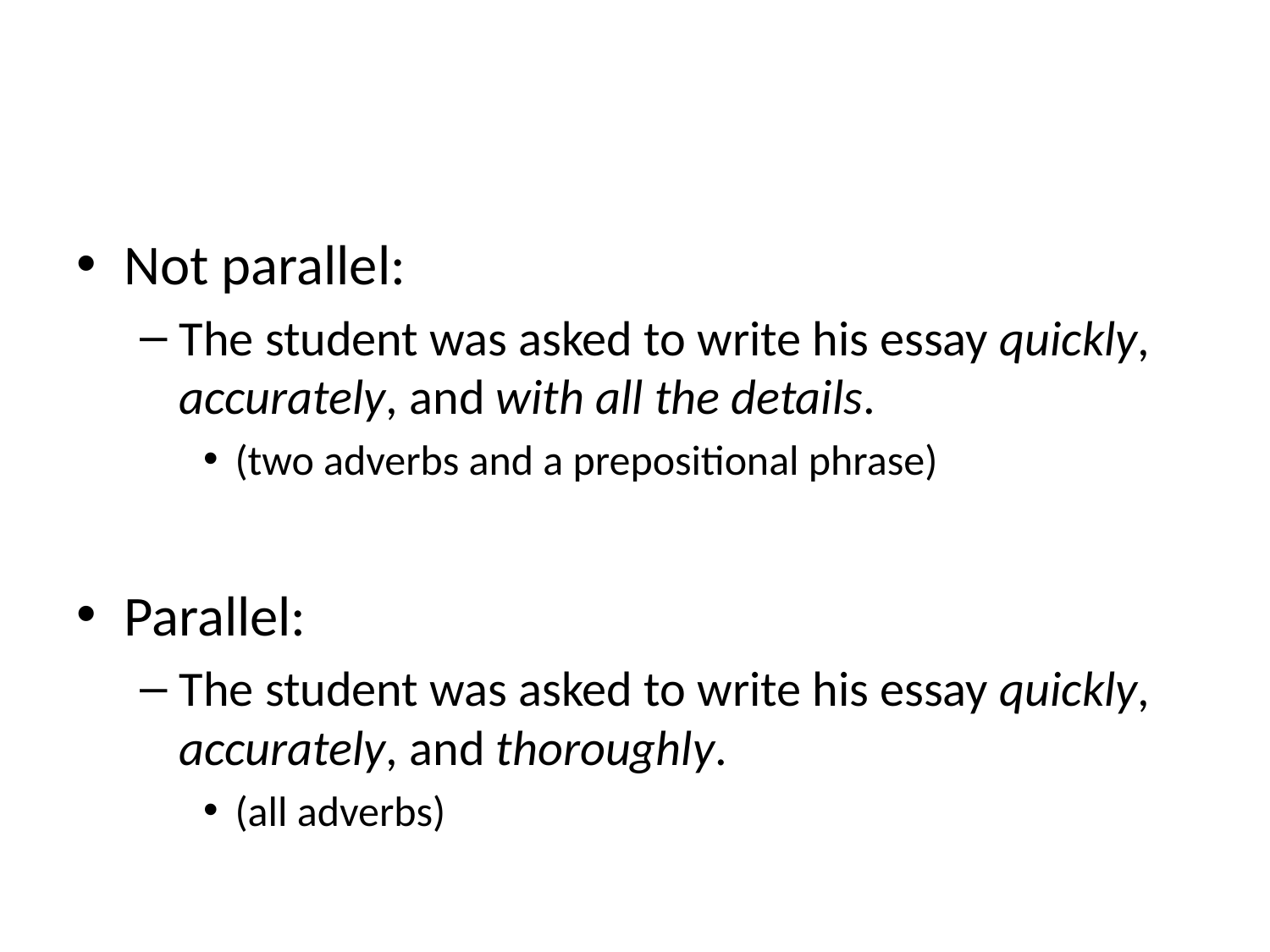

#
Not parallel:
The student was asked to write his essay quickly, accurately, and with all the details.
(two adverbs and a prepositional phrase)

Parallel:
The student was asked to write his essay quickly, accurately, and thoroughly.
(all adverbs)